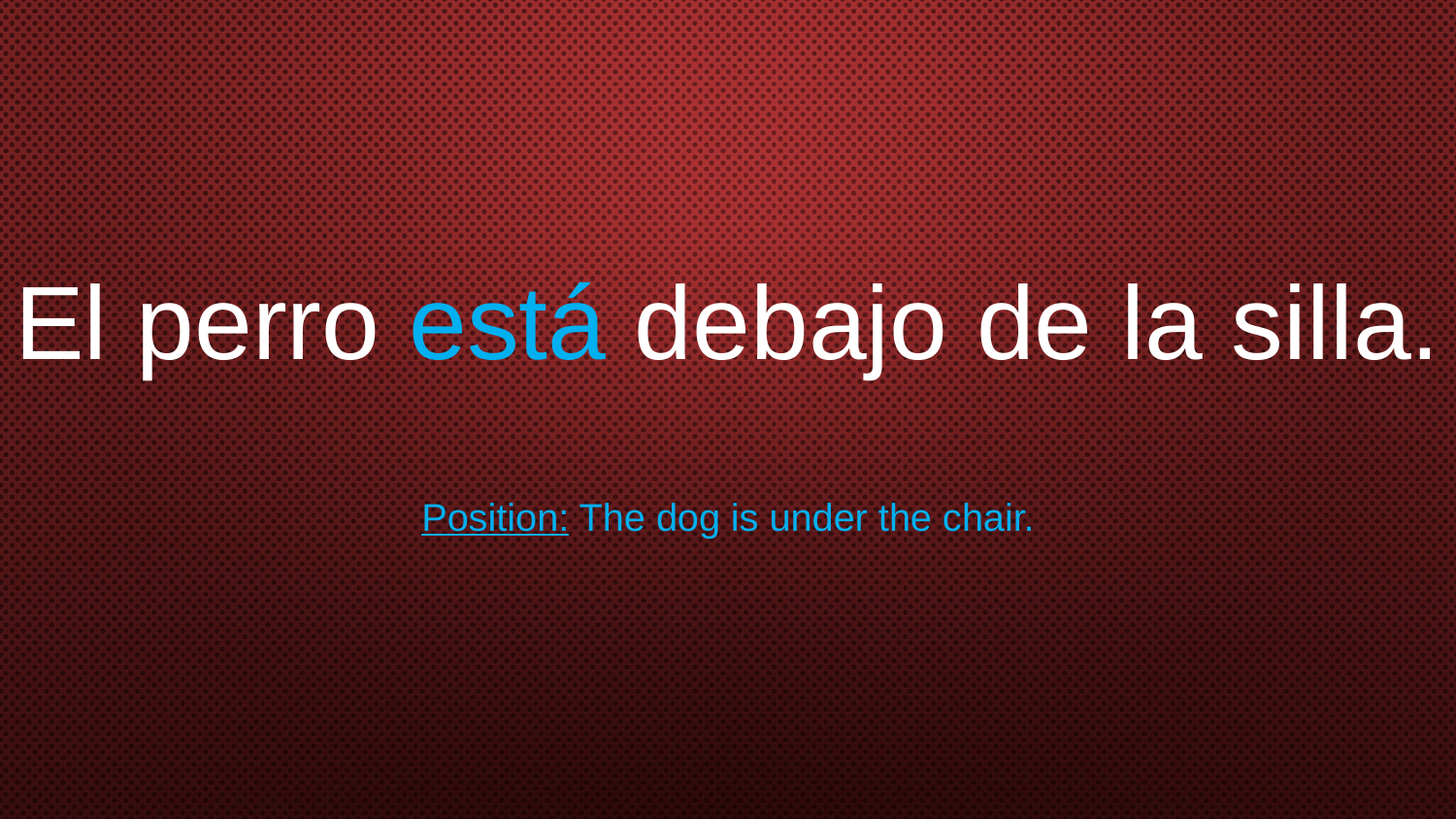

# El perro está debajo de la silla. Position: The dog is under the chair.